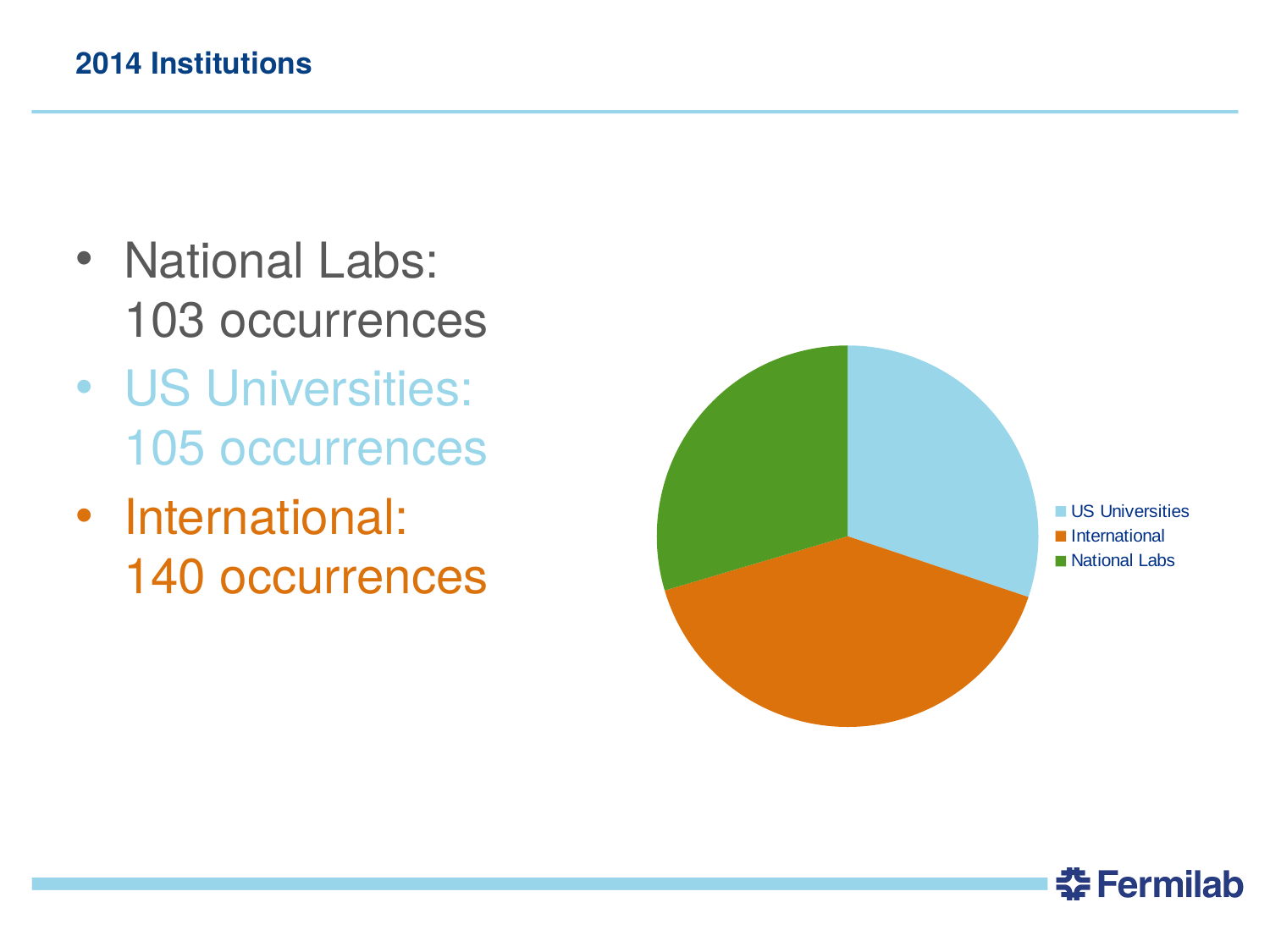

# 2014 Institutions
National Labs:
103 occurrences
US Universities:
105 occurrences
International:
140 occurrences

### Chart

| Category |  |
|---|---|
| US Universities | 105.0 |
| International | 140.0 |
| National Labs | 103.0 |